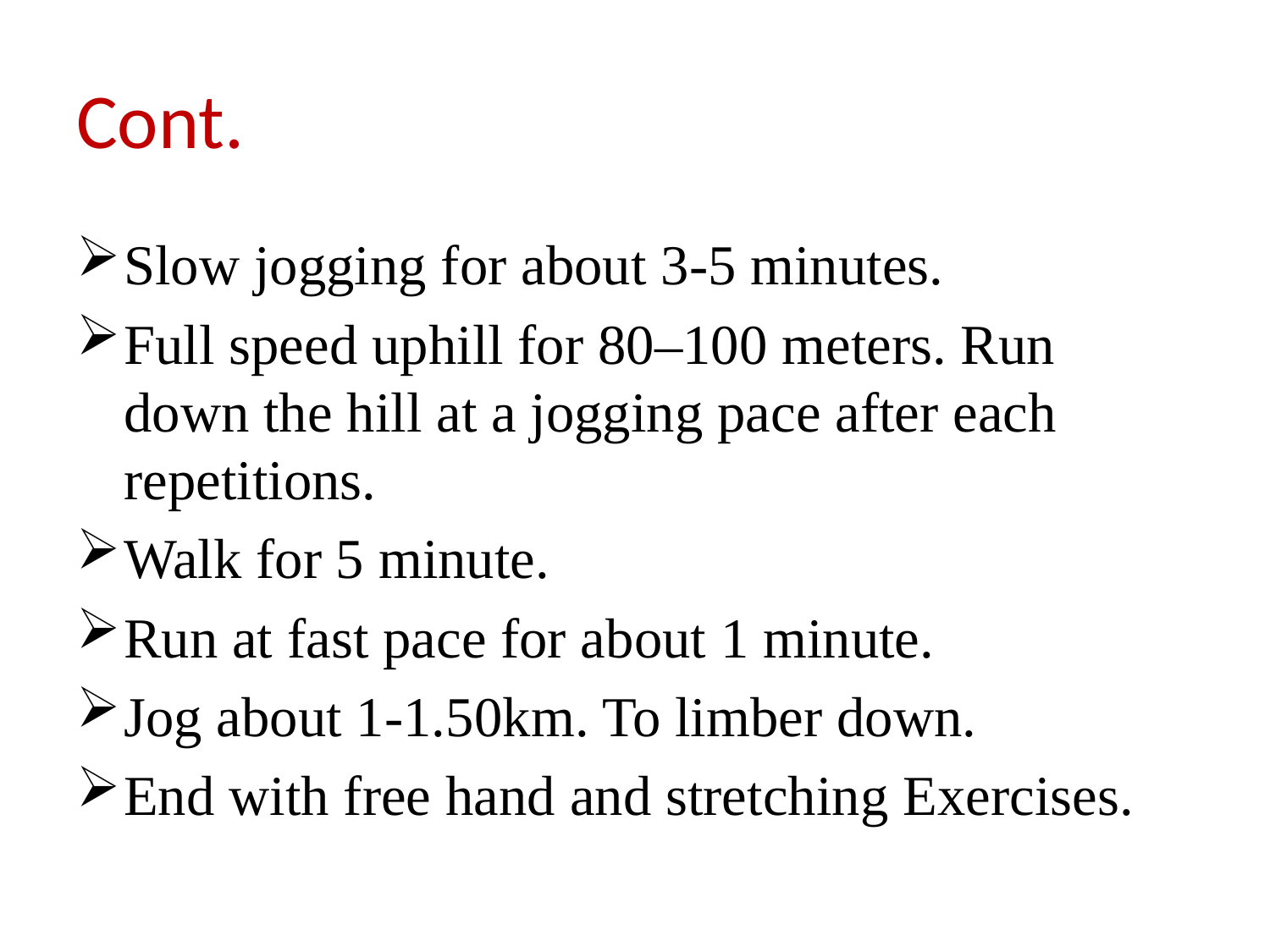

# Cont.
Slow jogging for about 3-5 minutes.
Full speed uphill for 80–100 meters. Run down the hill at a jogging pace after each repetitions.
Walk for 5 minute.
Run at fast pace for about 1 minute.
Jog about 1-1.50km. To limber down.
End with free hand and stretching Exercises.